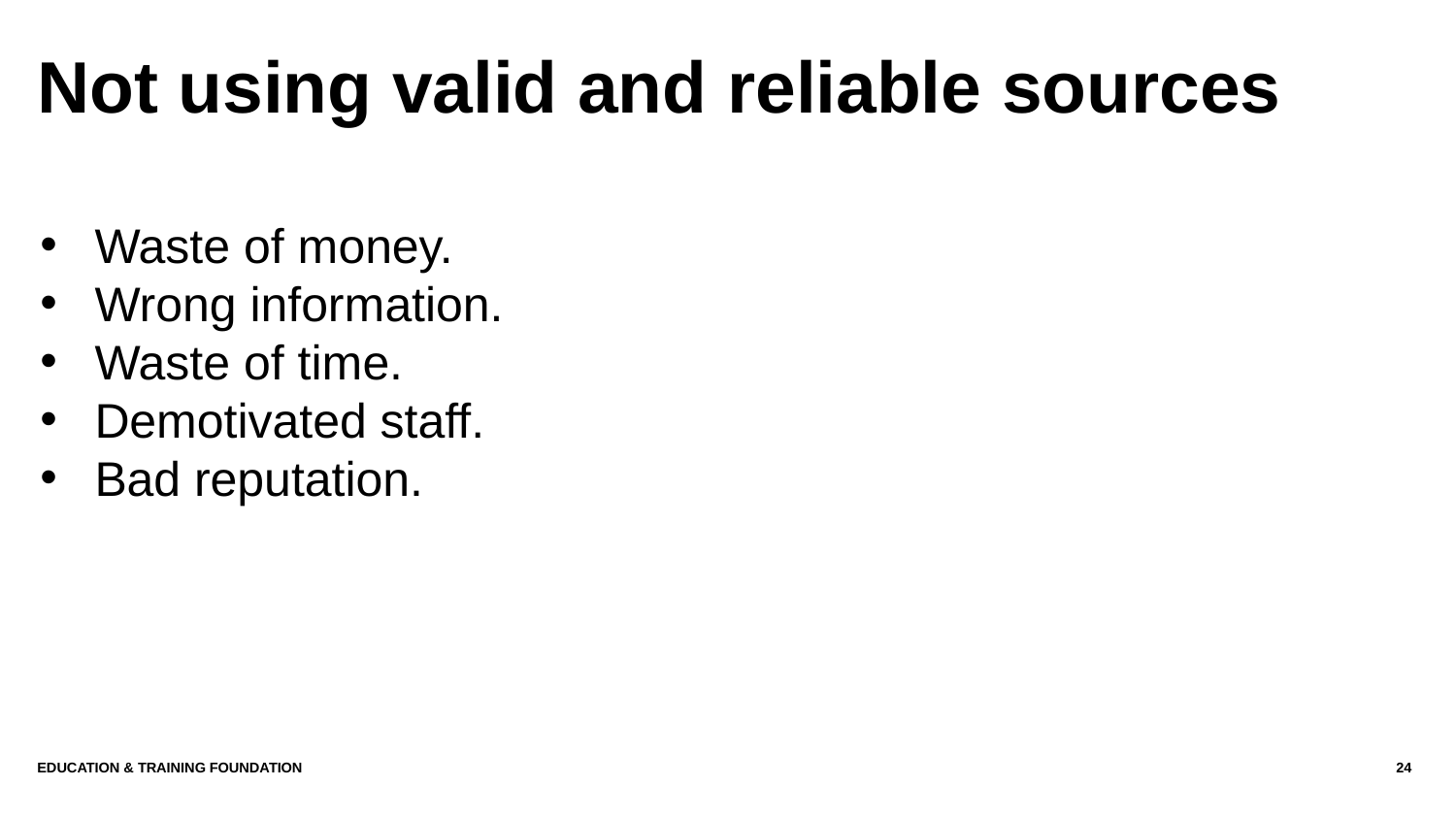

# Not using valid and reliable sources

Waste of money.
Wrong information.
Waste of time.
Demotivated staff.
Bad reputation.

Education & Training Foundation
24